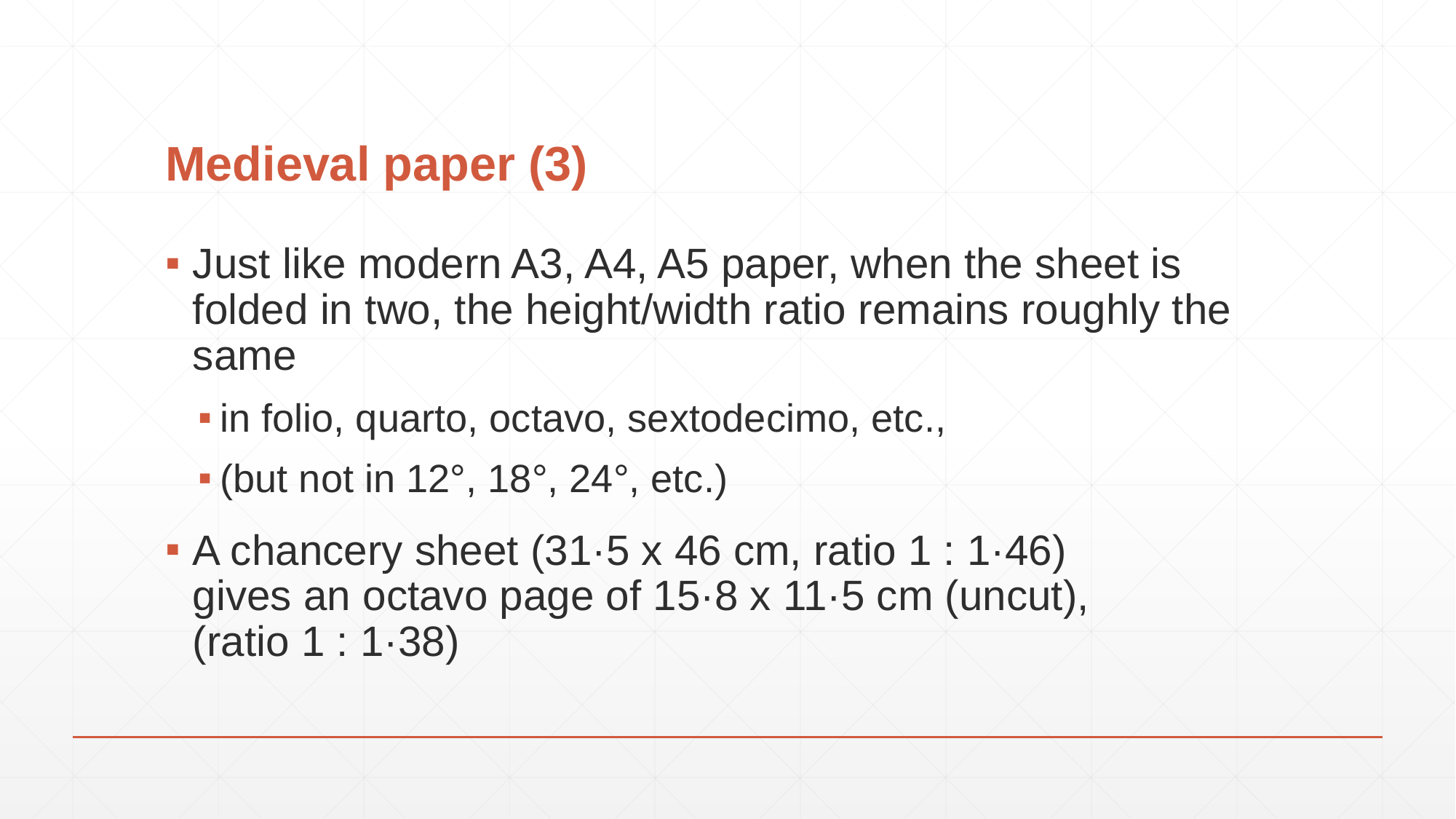

# Medieval paper (3)
Just like modern A3, A4, A5 paper, when the sheet is folded in two, the height/width ratio remains roughly the same
in folio, quarto, octavo, sextodecimo, etc.,
(but not in 12°, 18°, 24°, etc.)
A chancery sheet (31·5 x 46 cm, ratio 1 : 1·46)
gives an octavo page of 15·8 x 11·5 cm (uncut),
(ratio 1 : 1·38)